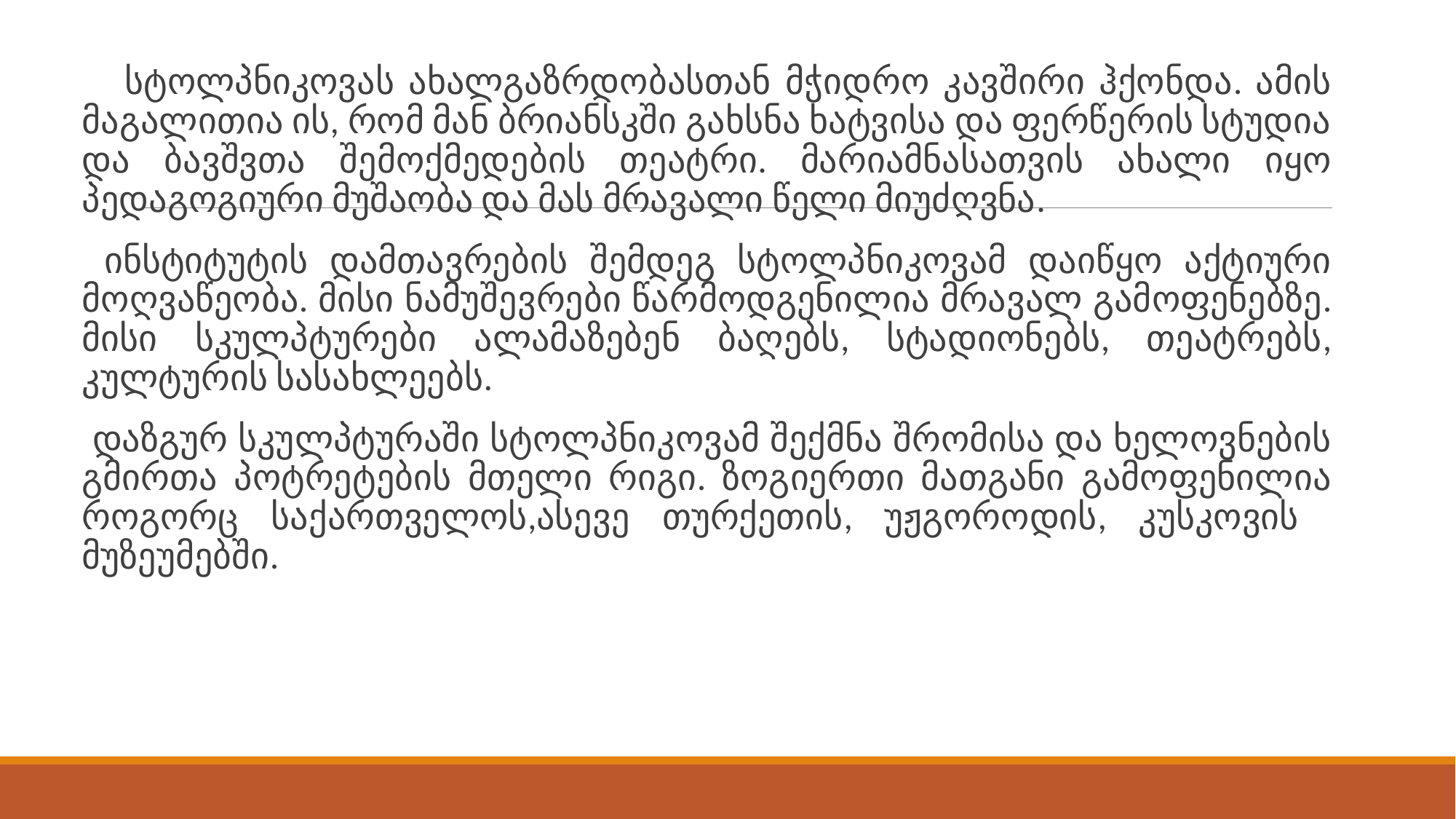

სტოლპნიკოვას ახალგაზრდობასთან მჭიდრო კავშირი ჰქონდა. ამის მაგალითია ის, რომ მან ბრიანსკში გახსნა ხატვისა და ფერწერის სტუდია და ბავშვთა შემოქმედების თეატრი. მარიამნასათვის ახალი იყო პედაგოგიური მუშაობა და მას მრავალი წელი მიუძღვნა.
 ინსტიტუტის დამთავრების შემდეგ სტოლპნიკოვამ დაიწყო აქტიური მოღვაწეობა. მისი ნამუშევრები წარმოდგენილია მრავალ გამოფენებზე. მისი სკულპტურები ალამაზებენ ბაღებს, სტადიონებს, თეატრებს, კულტურის სასახლეებს.
 დაზგურ სკულპტურაში სტოლპნიკოვამ შექმნა შრომისა და ხელოვნების გმირთა პოტრეტების მთელი რიგი. ზოგიერთი მათგანი გამოფენილია როგორც საქართველოს,ასევე თურქეთის, უჟგოროდის, კუსკოვის  მუზეუმებში.